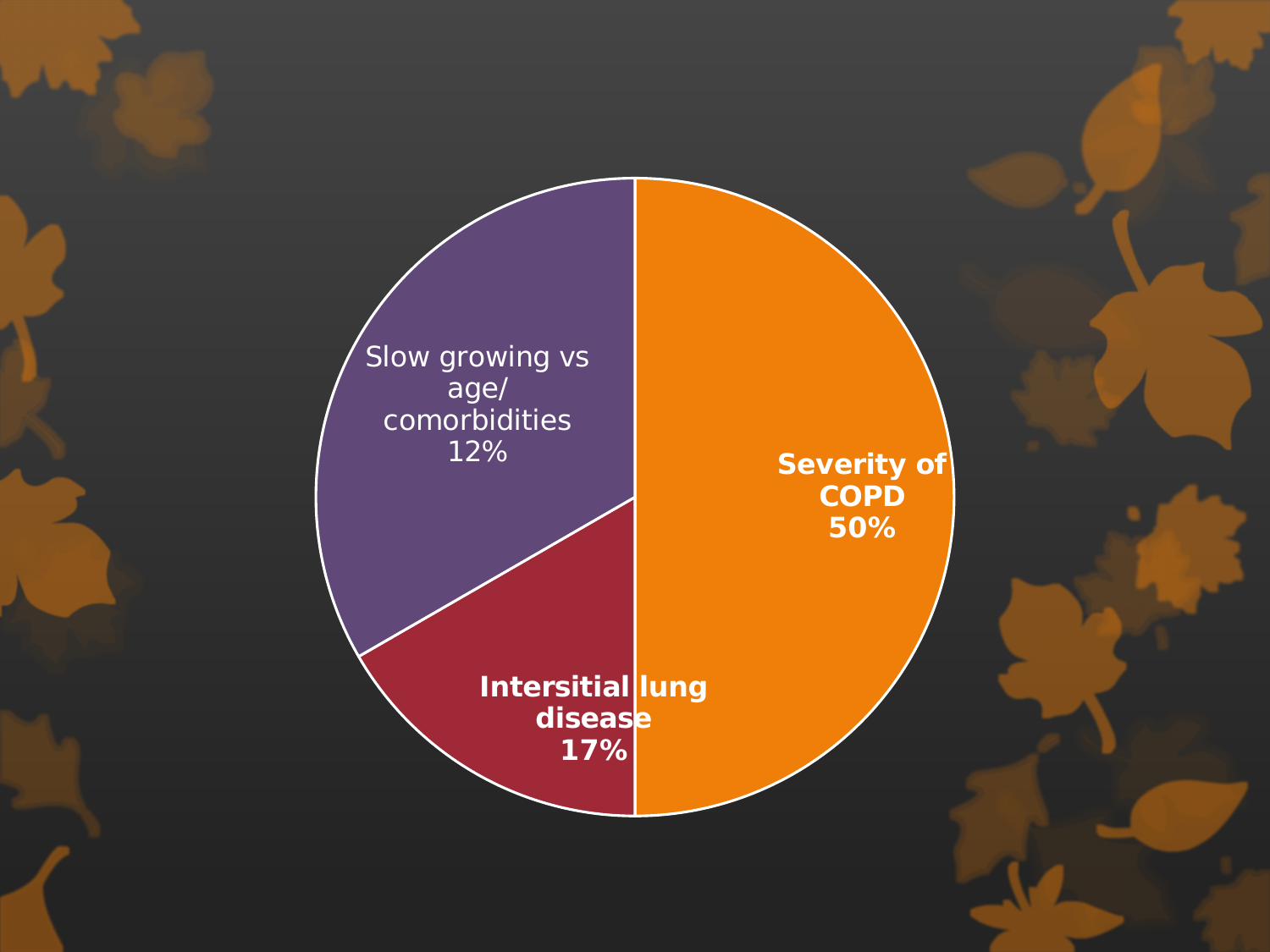

### Chart

| Category | Column1 |
|---|---|
| Severity of COPD | 3.0 |
| Intersitial lung disease | 1.0 |
|  | None |
|  | None |
| Slow growing vs age/comorbidities | 2.0 |
| Concurrent malignancy (BSC/complex) | None |